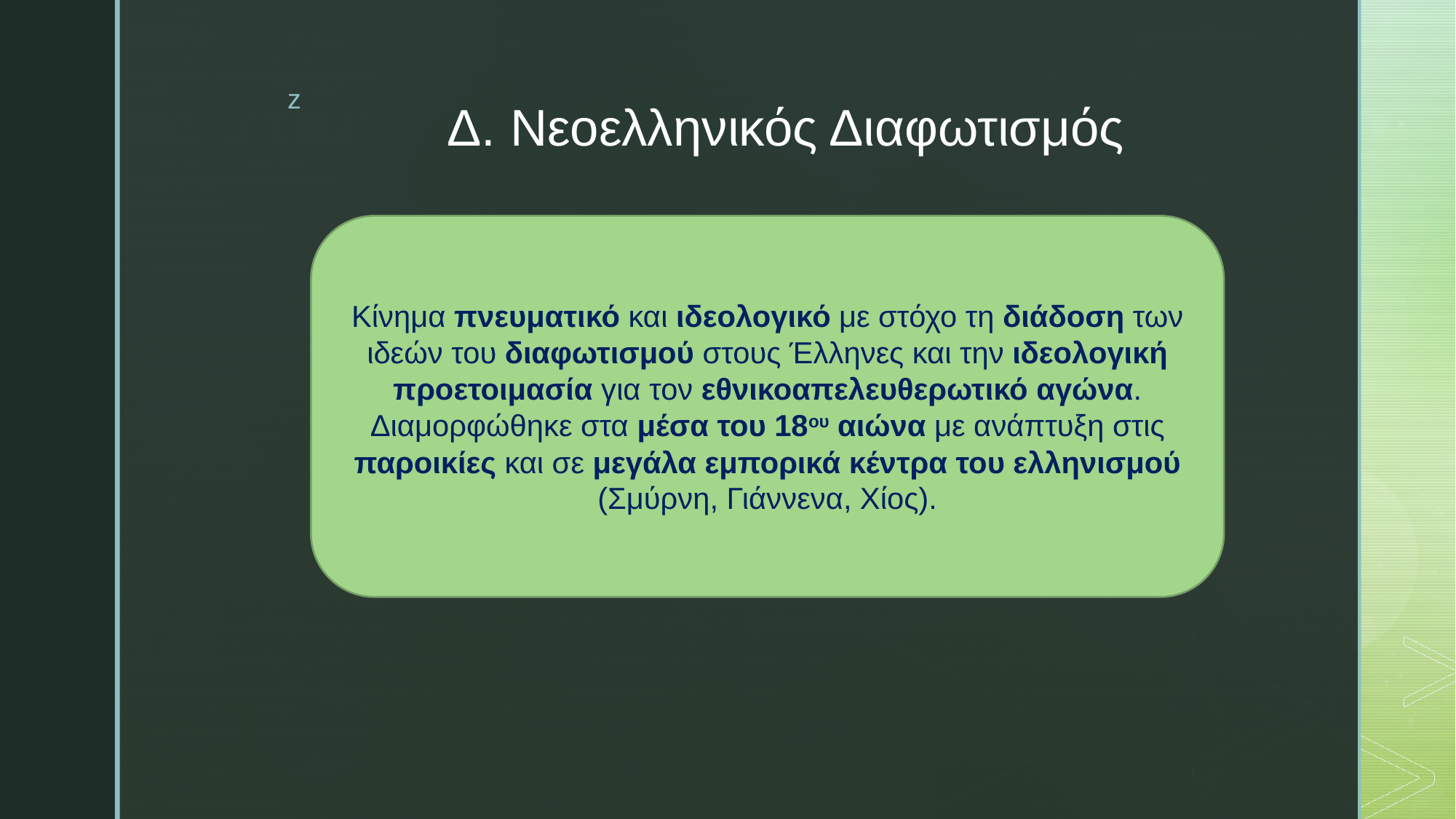

# Δ. Νεοελληνικός Διαφωτισμός

Κίνημα πνευματικό και ιδεολογικό με στόχο τη διάδοση των ιδεών του διαφωτισμού στους Έλληνες και την ιδεολογική προετοιμασία για τον εθνικοαπελευθερωτικό αγώνα. Διαμορφώθηκε στα μέσα του 18ου αιώνα με ανάπτυξη στις παροικίες και σε μεγάλα εμπορικά κέντρα του ελληνισμού (Σμύρνη, Γιάννενα, Χίος).